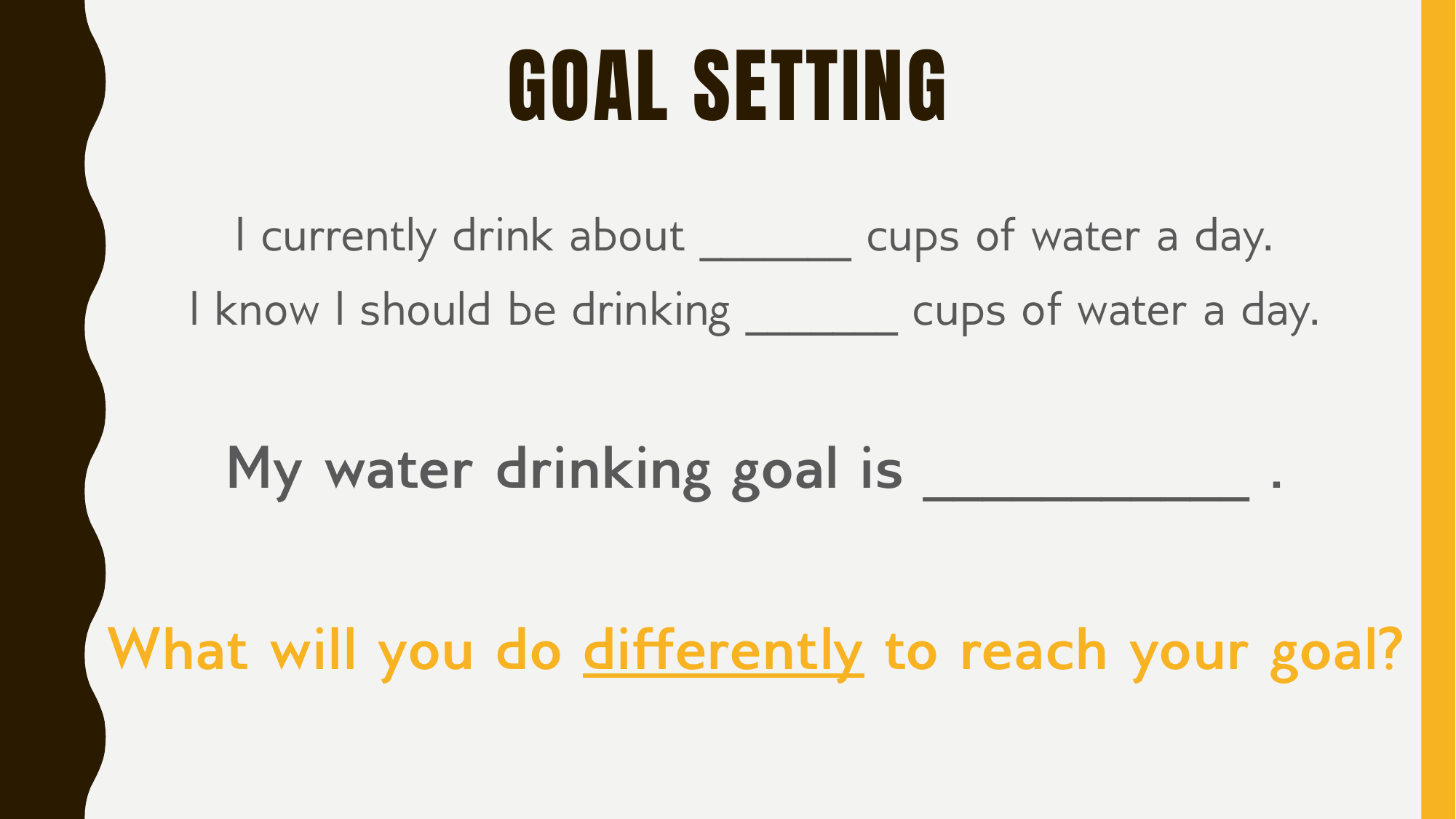

# Goal Setting
I currently drink about _______ cups of water a day.
I know I should be drinking _______ cups of water a day.

My water drinking goal is ___________ .

What will you do differently to reach your goal?